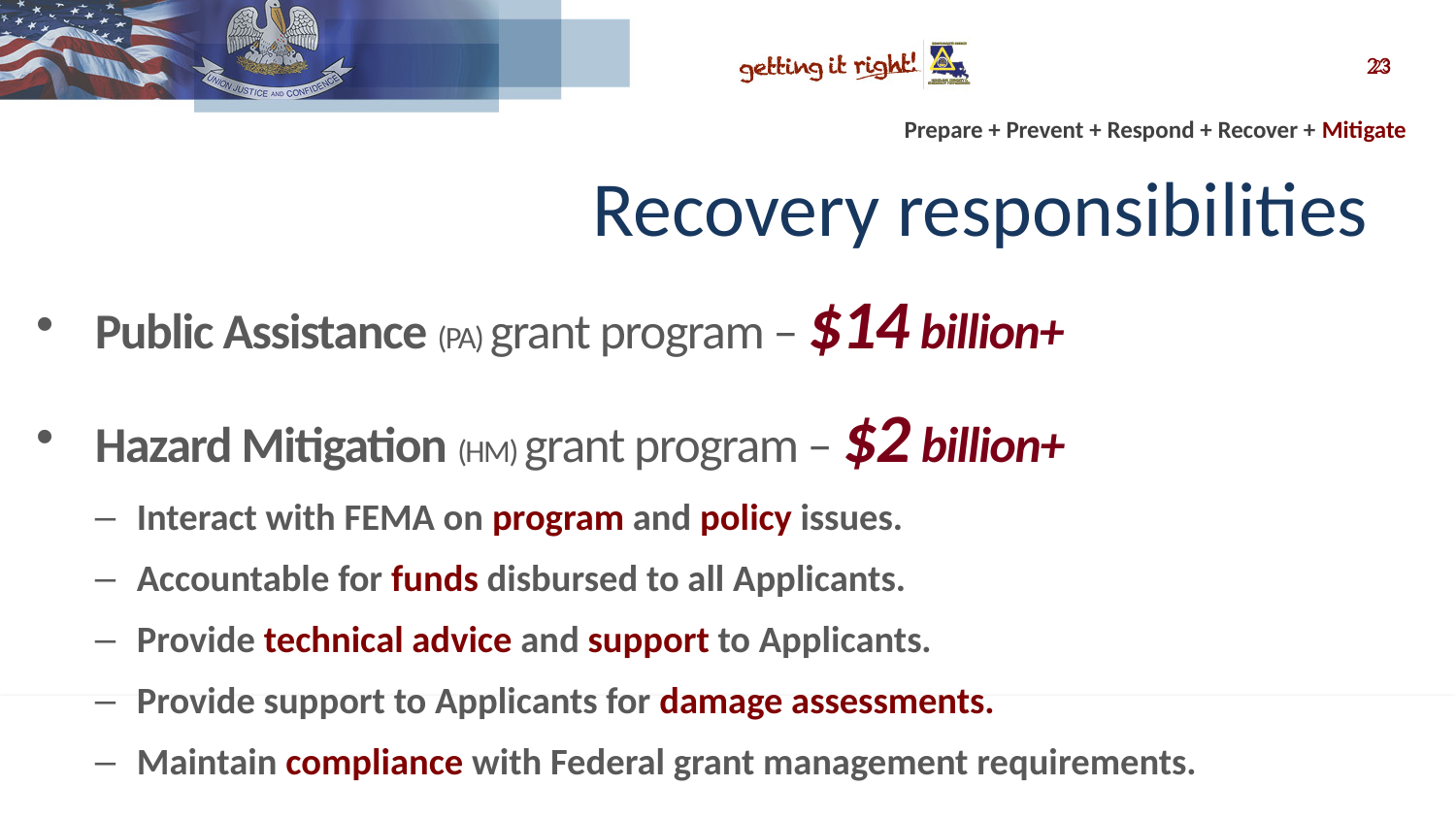

23
23
# Recovery responsibilities
Public Assistance (PA) grant program – $14 billion+
Hazard Mitigation (HM) grant program – $2 billion+
Interact with FEMA on program and policy issues.
Accountable for funds disbursed to all Applicants.
Provide technical advice and support to Applicants.
Provide support to Applicants for damage assessments.
Maintain compliance with Federal grant management requirements.